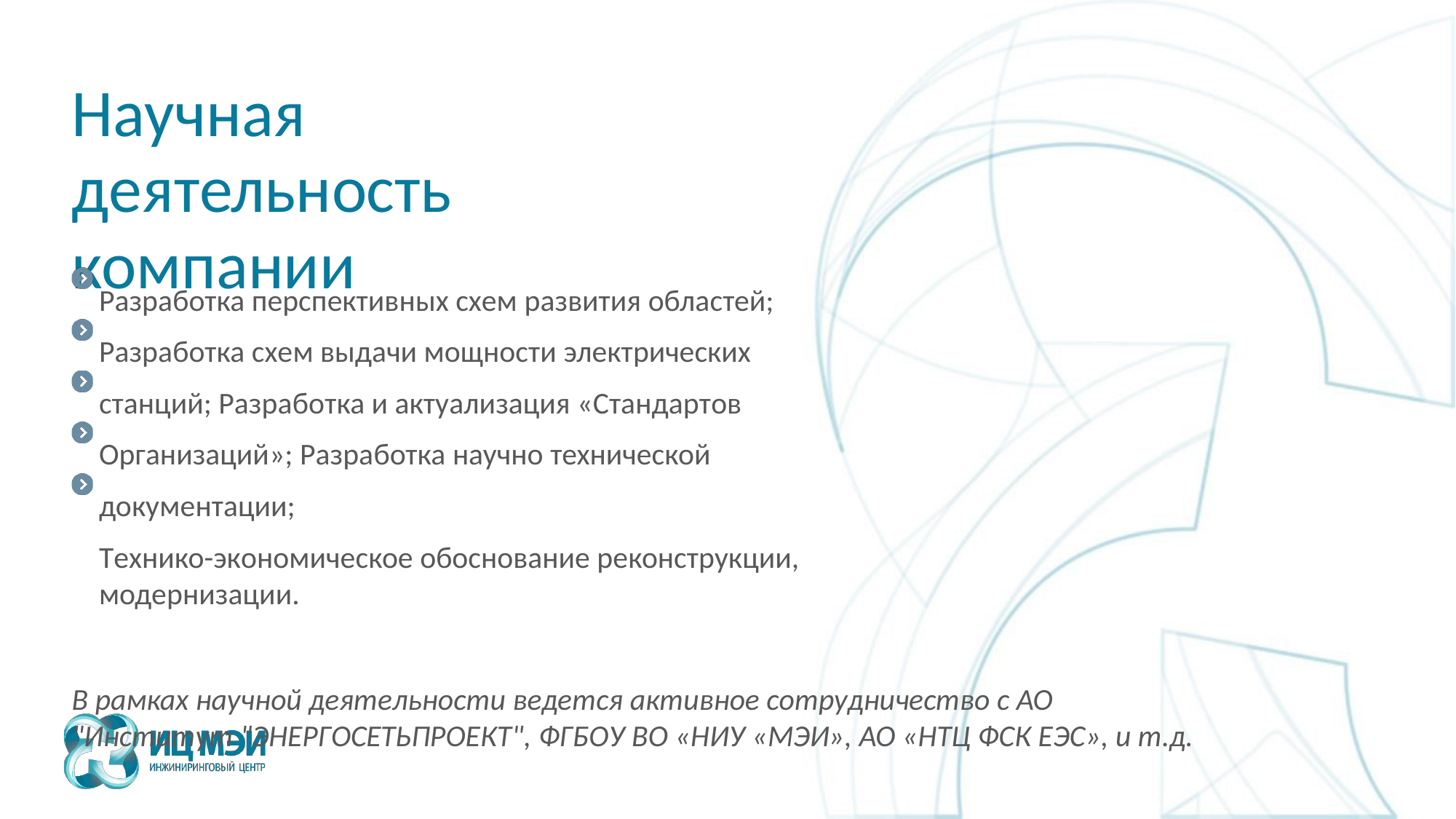

Научная
деятельность компании
Разработка перспективных схем развития областей; Разработка схем выдачи мощности электрических станций; Разработка и актуализация «Стандартов Организаций»; Разработка научно технической документации;
Технико-экономическое обоснование реконструкции, модернизации.

В рамках научной деятельности ведется активное сотрудничество с АО "Институт "ЭНЕРГОСЕТЬПРОЕКТ", ФГБОУ ВО «НИУ «МЭИ», АО «НТЦ ФСК ЕЭС», и т.д.